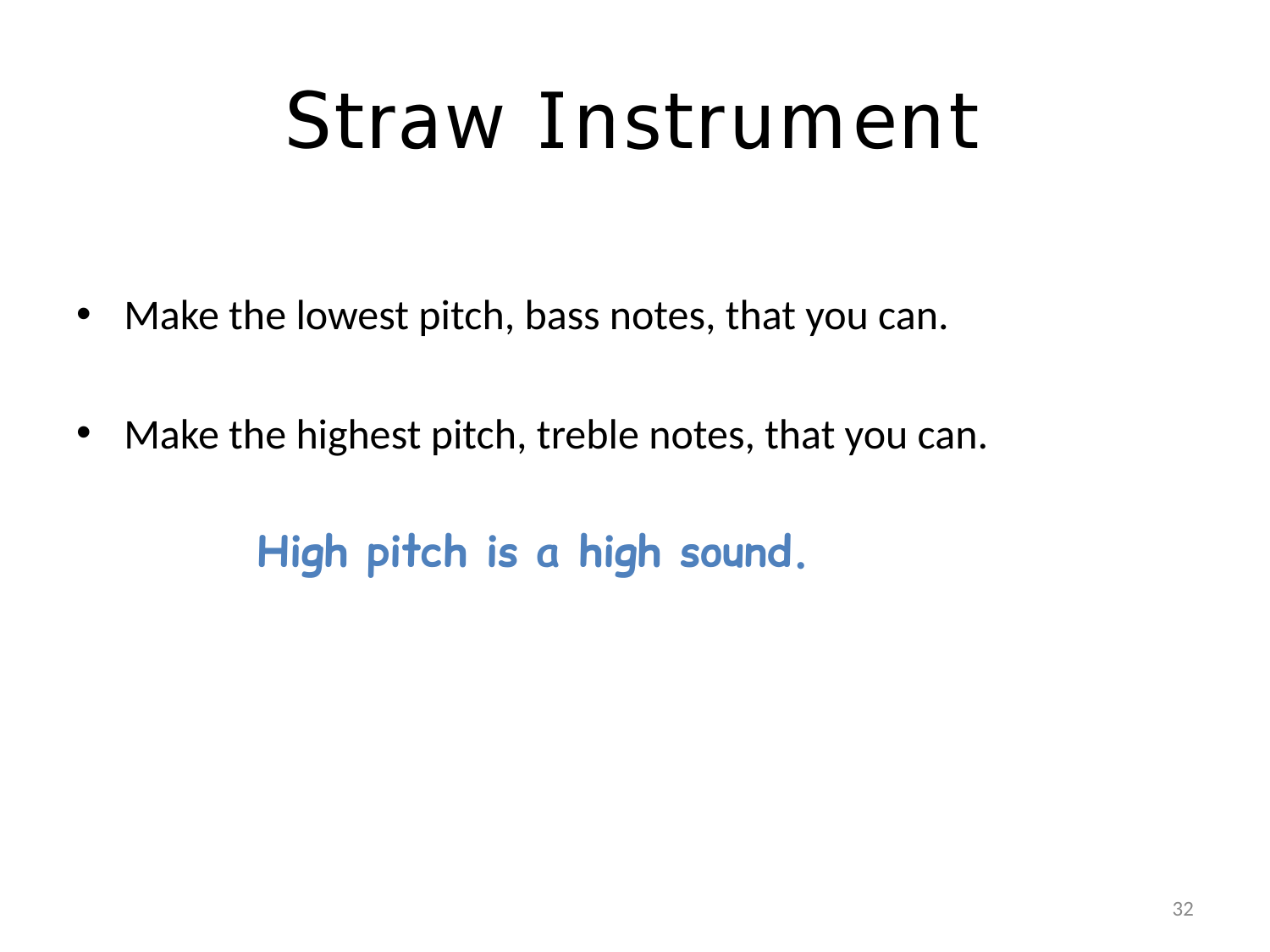

Straw Instrument

Make the lowest pitch, bass notes, that you can.

Make the highest pitch, treble notes, that you can.

                   High pitch is a high sound.

32